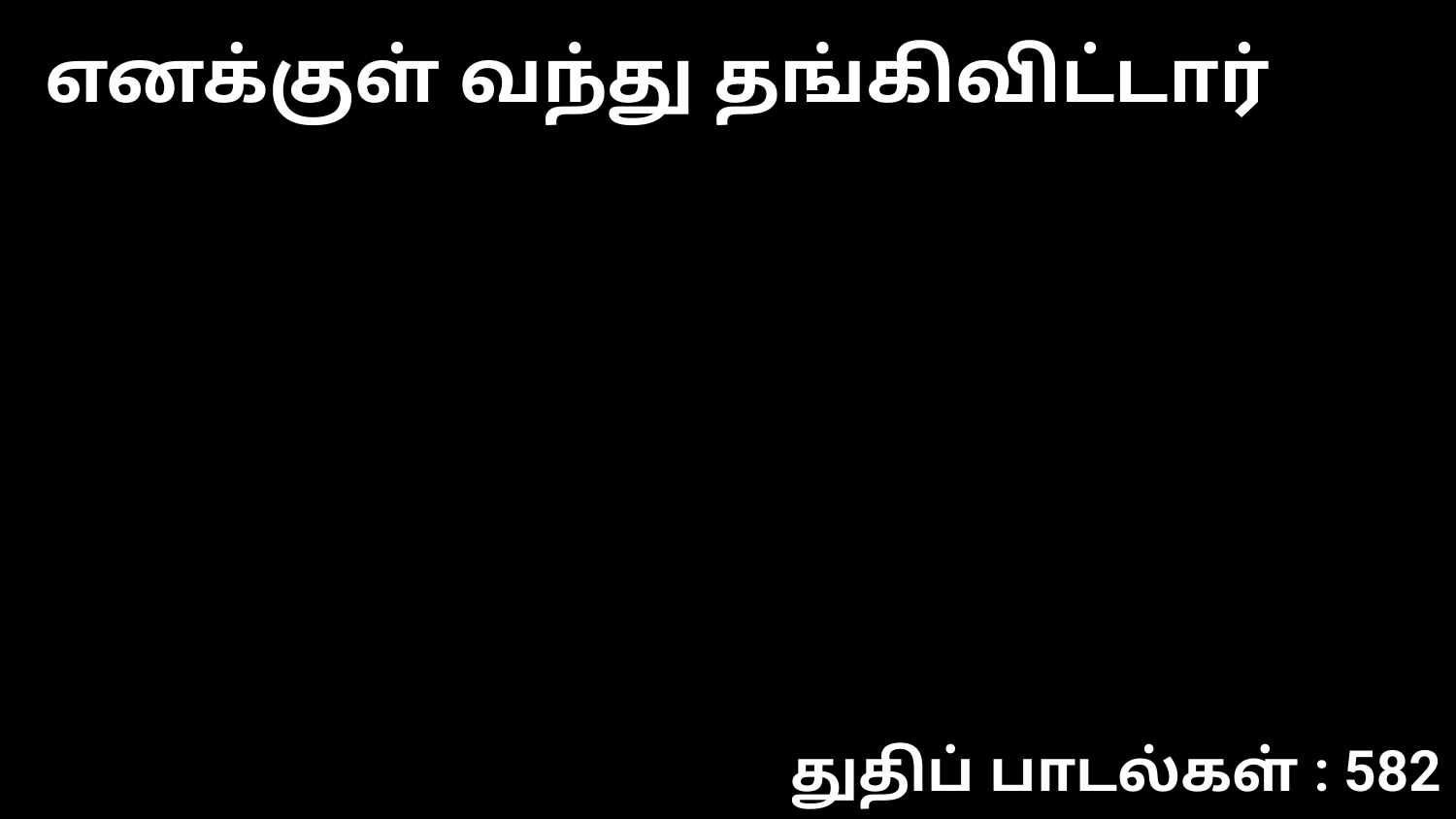

எனக்குள் வந்து தங்கிவிட்டார்
துதிப் பாடல்கள் : 582